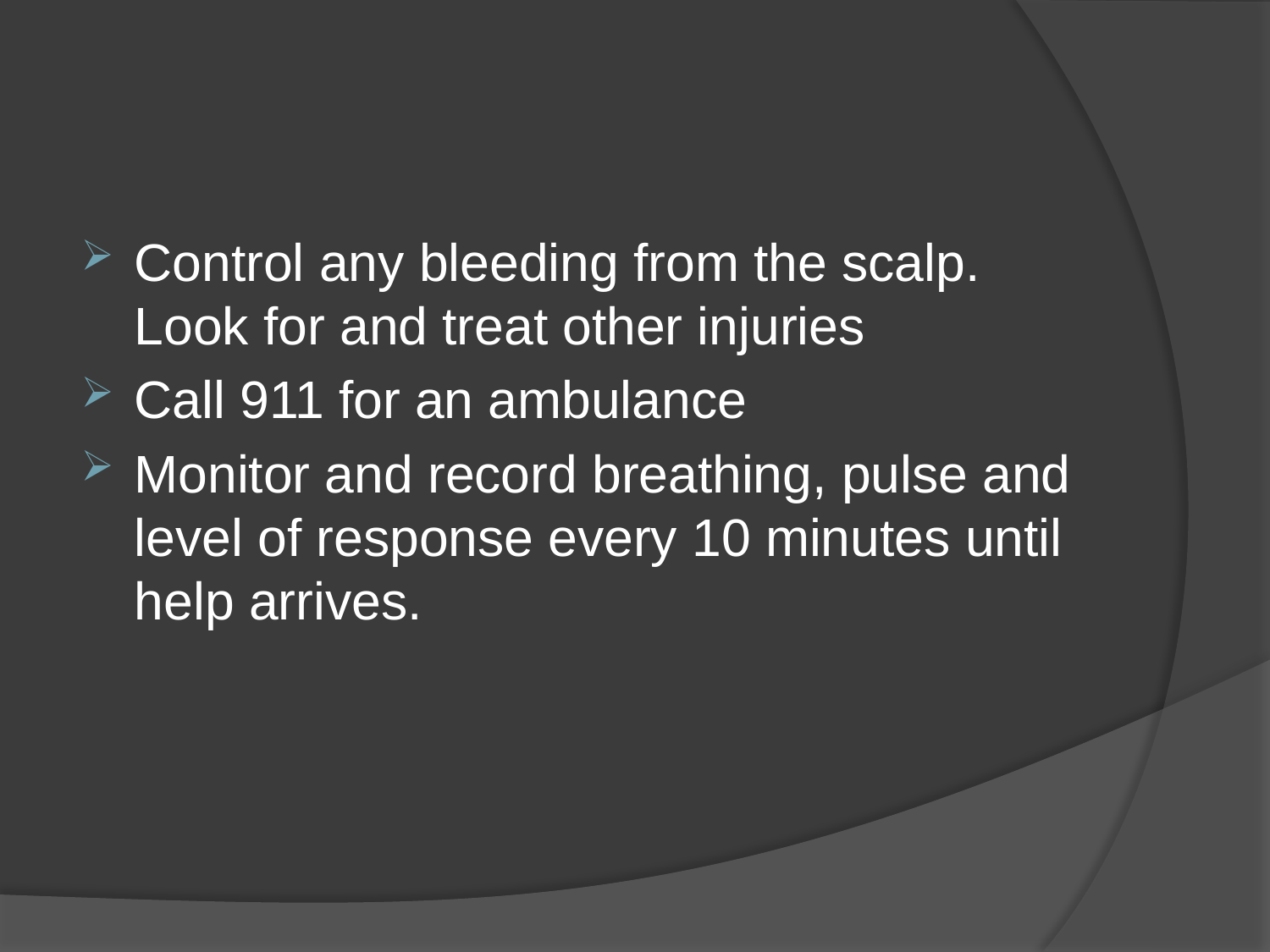

#
Control any bleeding from the scalp. Look for and treat other injuries
Call 911 for an ambulance
Monitor and record breathing, pulse and level of response every 10 minutes until help arrives.